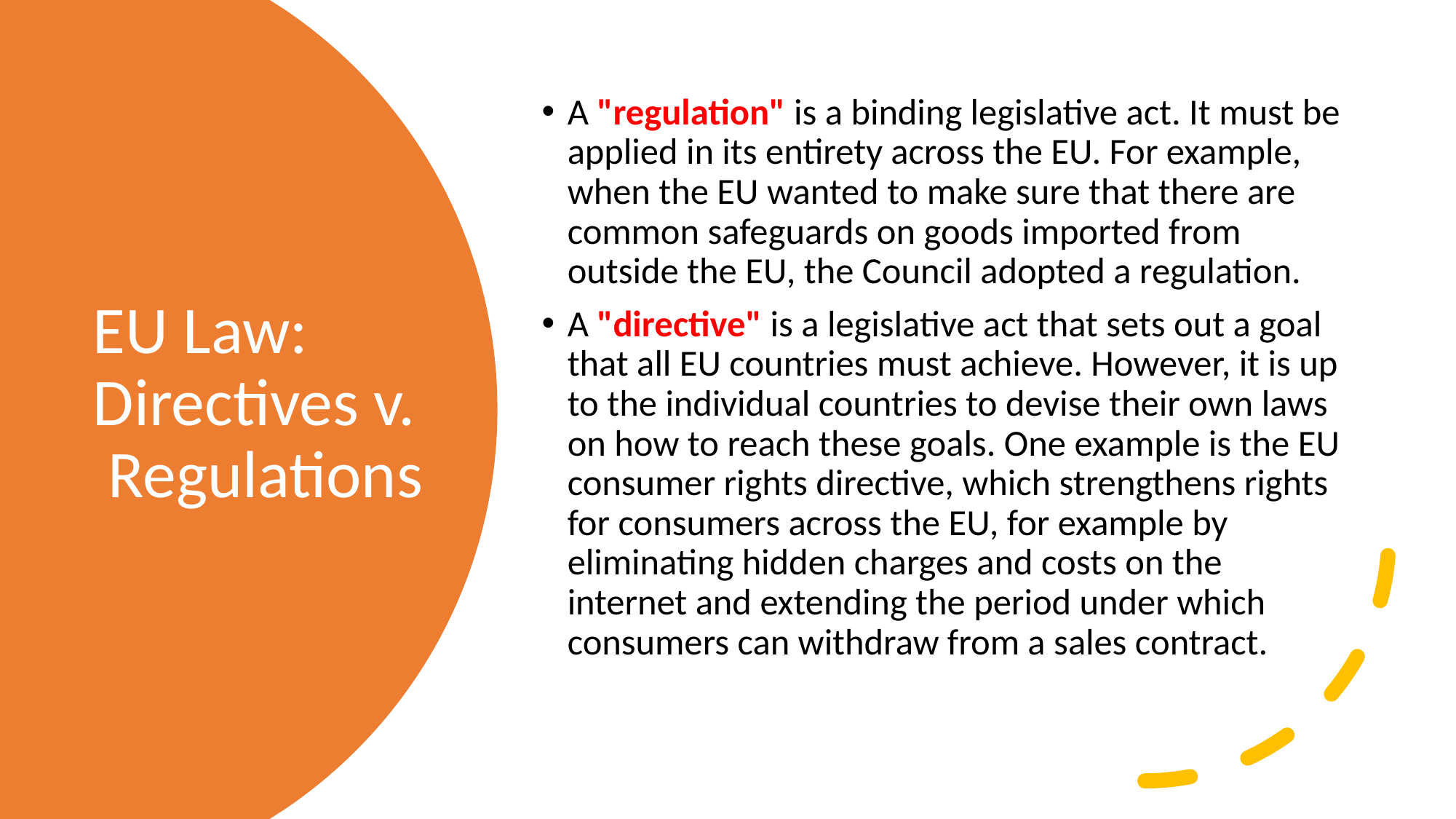

A "regulation" is a binding legislative act. It must be applied in its entirety across the EU. For example, when the EU wanted to make sure that there are common safeguards on goods imported from outside the EU, the Council adopted a regulation.
A "directive" is a legislative act that sets out a goal that all EU countries must achieve. However, it is up to the individual countries to devise their own laws on how to reach these goals. One example is the EU consumer rights directive, which strengthens rights for consumers across the EU, for example by eliminating hidden charges and costs on the internet and extending the period under which consumers can withdraw from a sales contract.

# EU Law: Directives v. Regulations